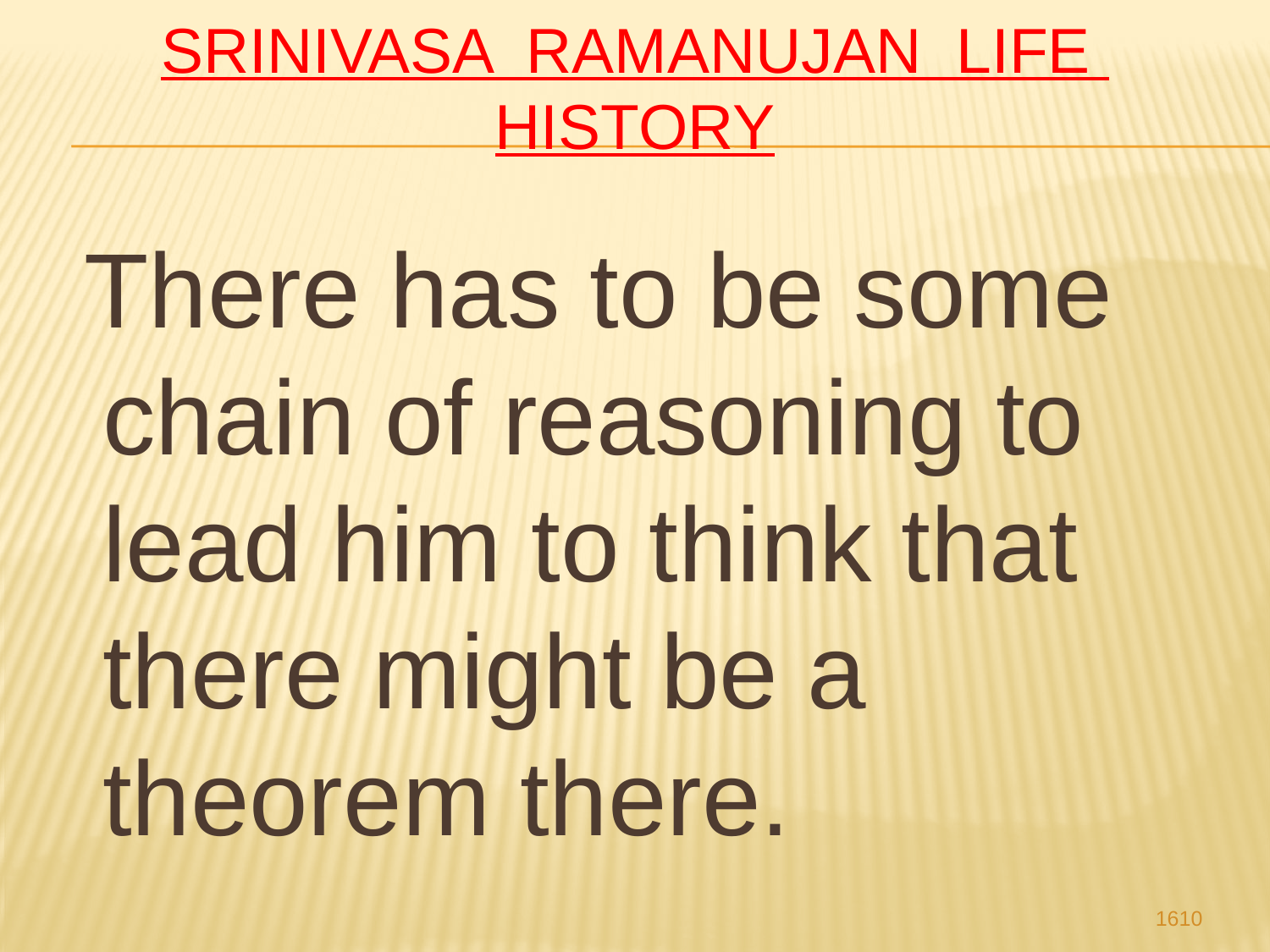

# Srinivasa  Ramanujan  life  history
 There has to be some chain of reasoning to lead him to think that there might be a theorem there.

1610